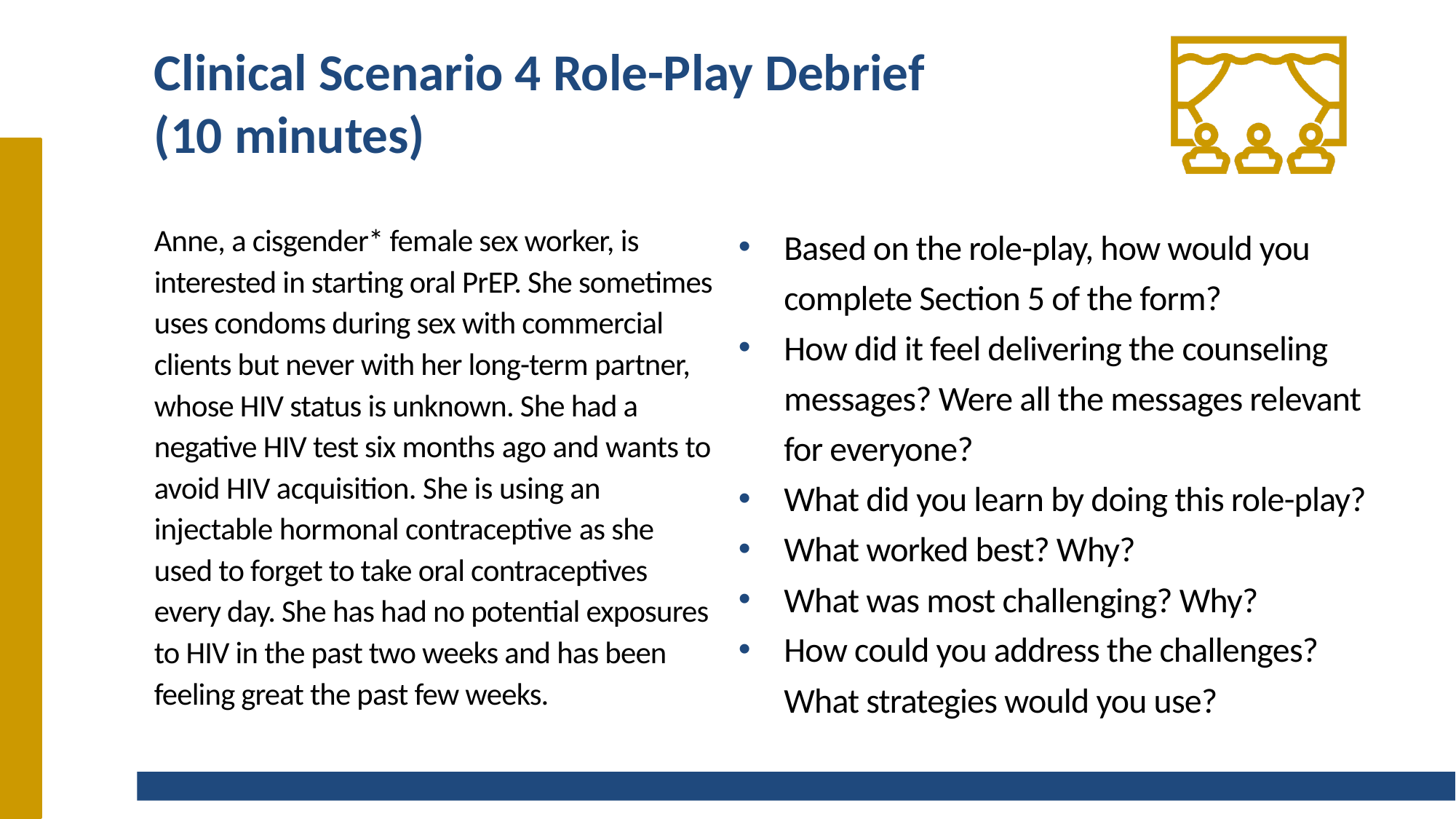

# Clinical Scenario 4 Role-Play Debrief (10 minutes)
Anne, a cisgender* female sex worker, is interested in starting oral PrEP. She sometimes uses condoms during sex with commercial clients but never with her long-term partner, whose HIV status is unknown. She had a negative HIV test six months ago and wants to avoid HIV acquisition. She is using an injectable hormonal contraceptive as she used to forget to take oral contraceptives every day. She has had no potential exposures to HIV in the past two weeks and has been feeling great the past few weeks.
Based on the role-play, how would you complete Section 5 of the form?
How did it feel delivering the counseling messages? Were all the messages relevant for everyone?
What did you learn by doing this role-play?
What worked best? Why?
What was most challenging? Why?
How could you address the challenges? What strategies would you use?